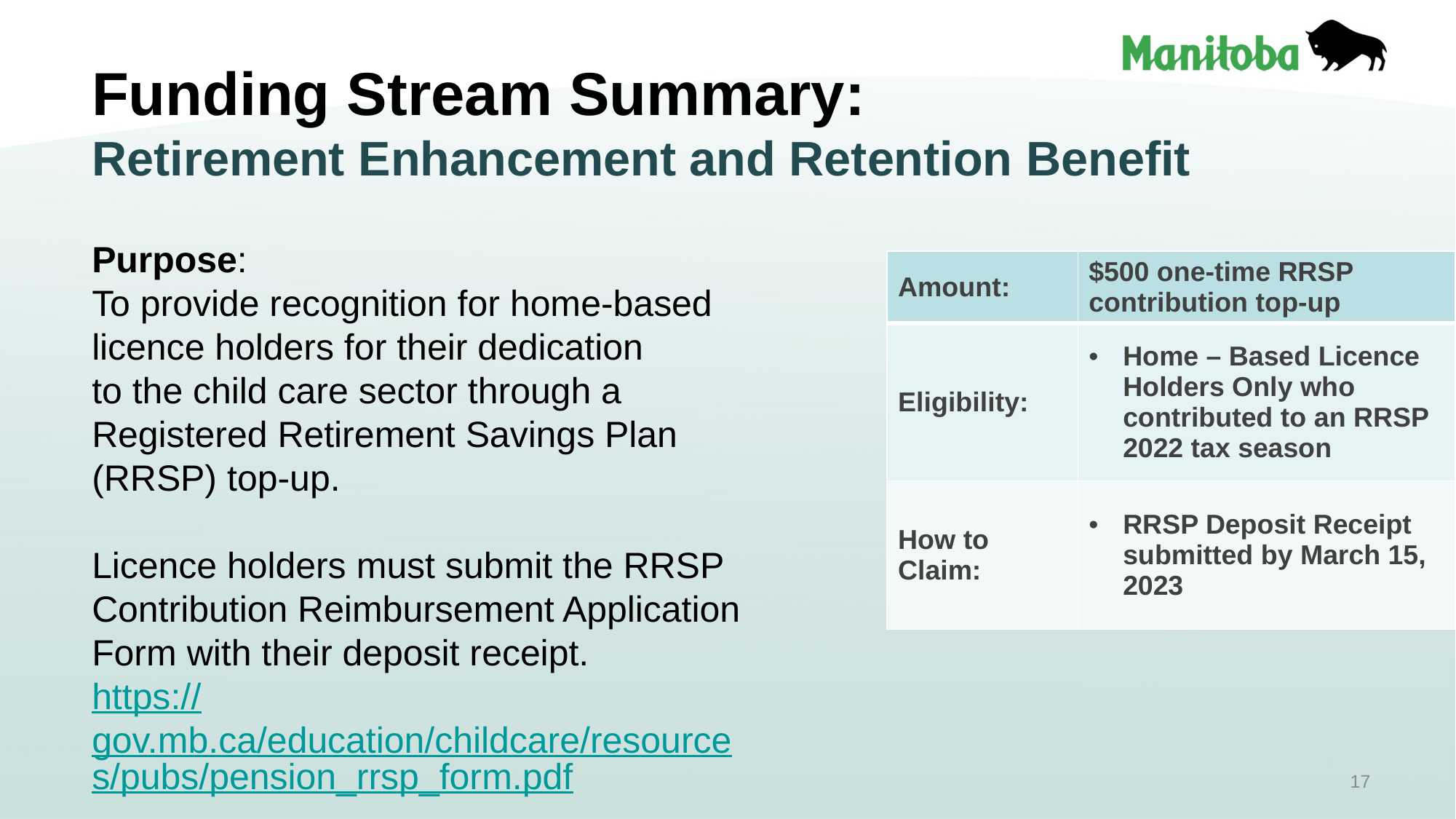

Funding Stream Summary:
Retirement Enhancement and Retention Benefit
Purpose:
To provide recognition for home-based licence holders for their dedication
to the child care sector through a Registered Retirement Savings Plan
(RRSP) top-up.

Licence holders must submit the RRSP Contribution Reimbursement Application Form with their deposit receipt.
https://gov.mb.ca/education/childcare/resources/pubs/pension_rrsp_form.pdf

| Amount: | $500 one-time RRSP contribution top-up |
| --- | --- |
| Eligibility: | Home – Based Licence Holders Only who contributed to an RRSP 2022 tax season |
| How to Claim: | RRSP Deposit Receipt submitted by March 15, 2023 |
17